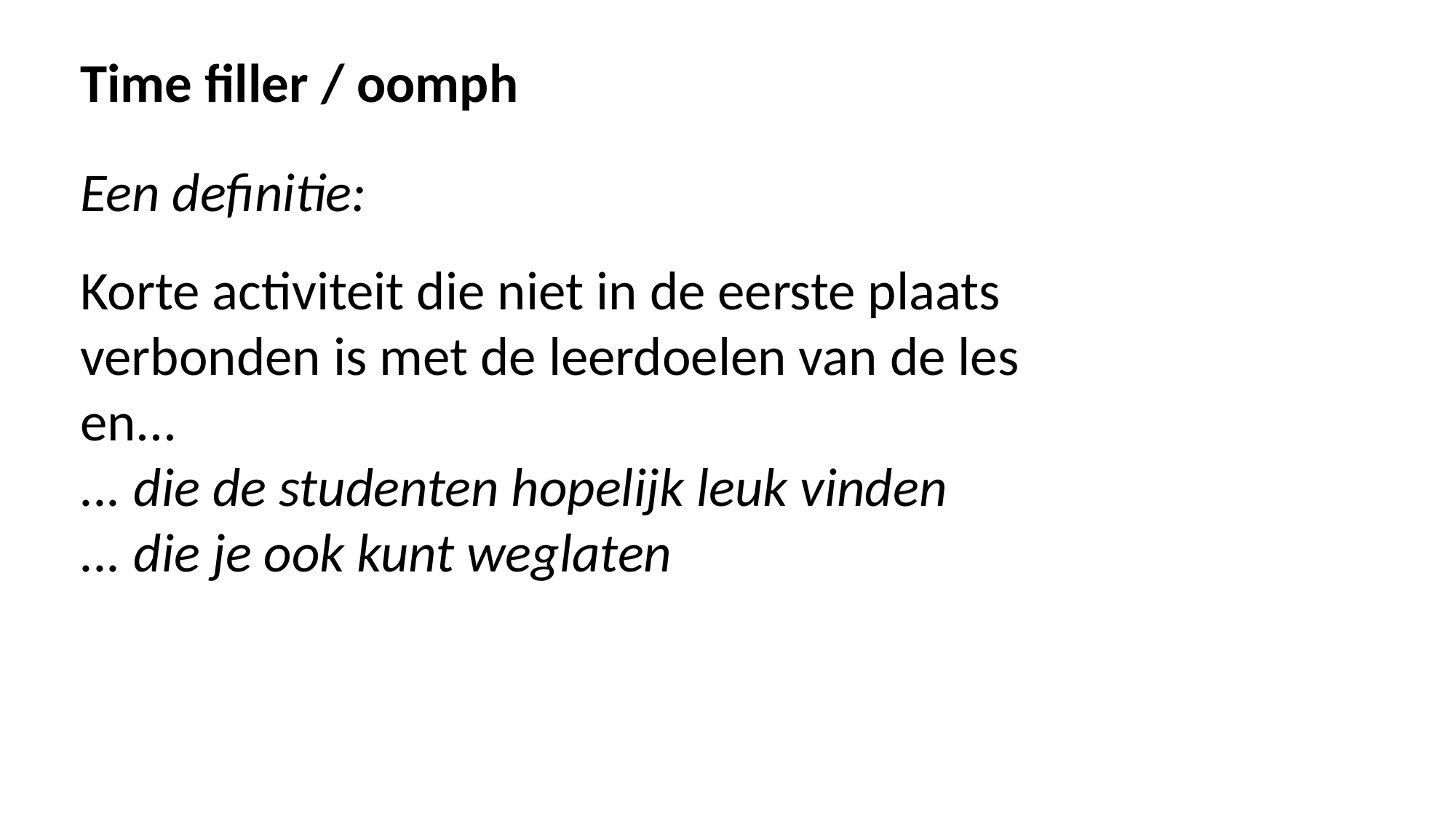

Time filler / oomph

Een definitie:

Korte activiteit die niet in de eerste plaats verbonden is met de leerdoelen van de les
en...
... die de studenten hopelijk leuk vinden
... die je ook kunt weglaten